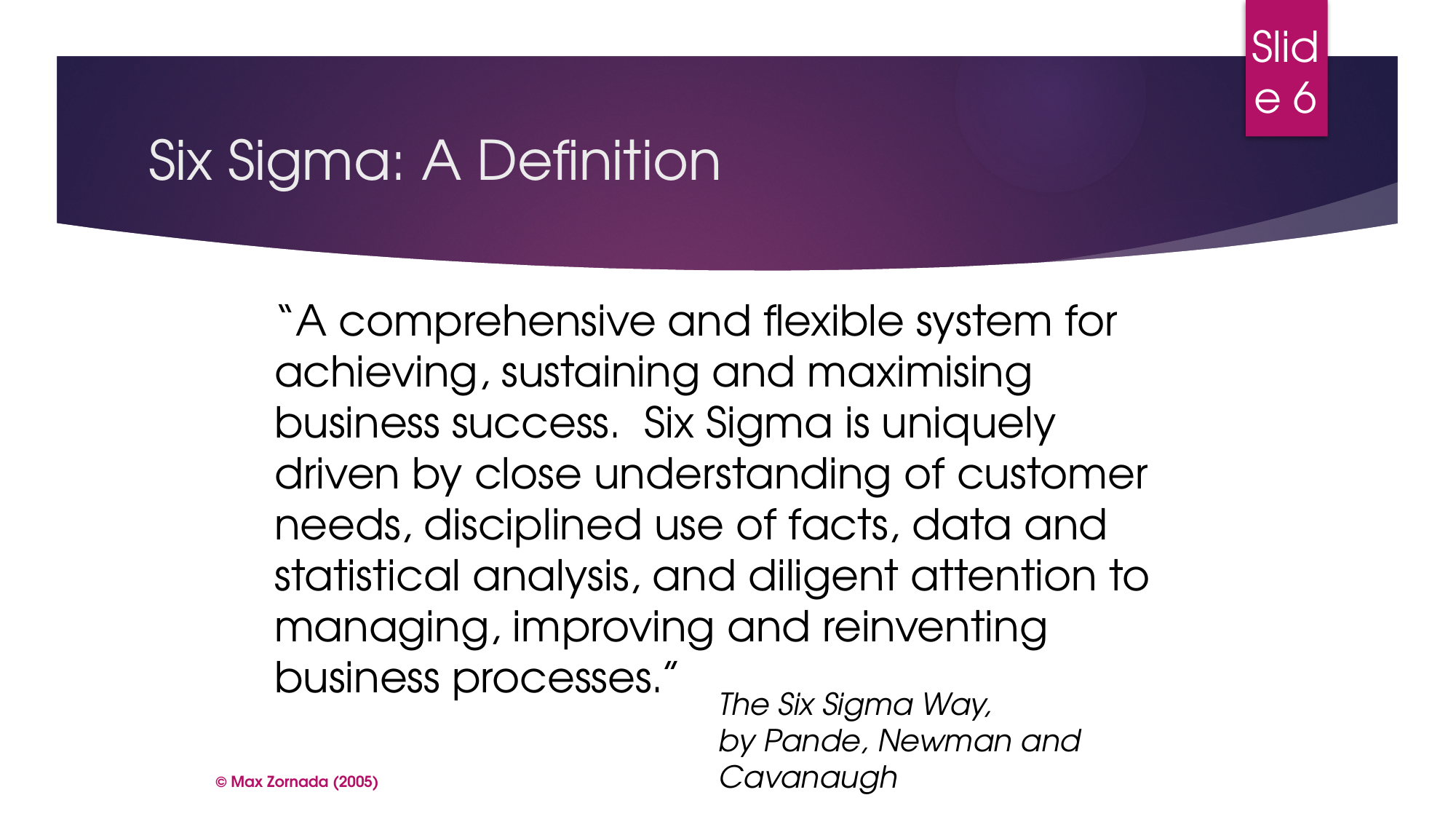

Slide 6
# Six Sigma: A Definition
“A comprehensive and flexible system for achieving, sustaining and maximising business success.  Six Sigma is uniquely driven by close understanding of customer needs, disciplined use of facts, data and statistical analysis, and diligent attention to managing, improving and reinventing business processes.”
The Six Sigma Way,
by Pande, Newman and Cavanaugh
© Max Zornada (2005)